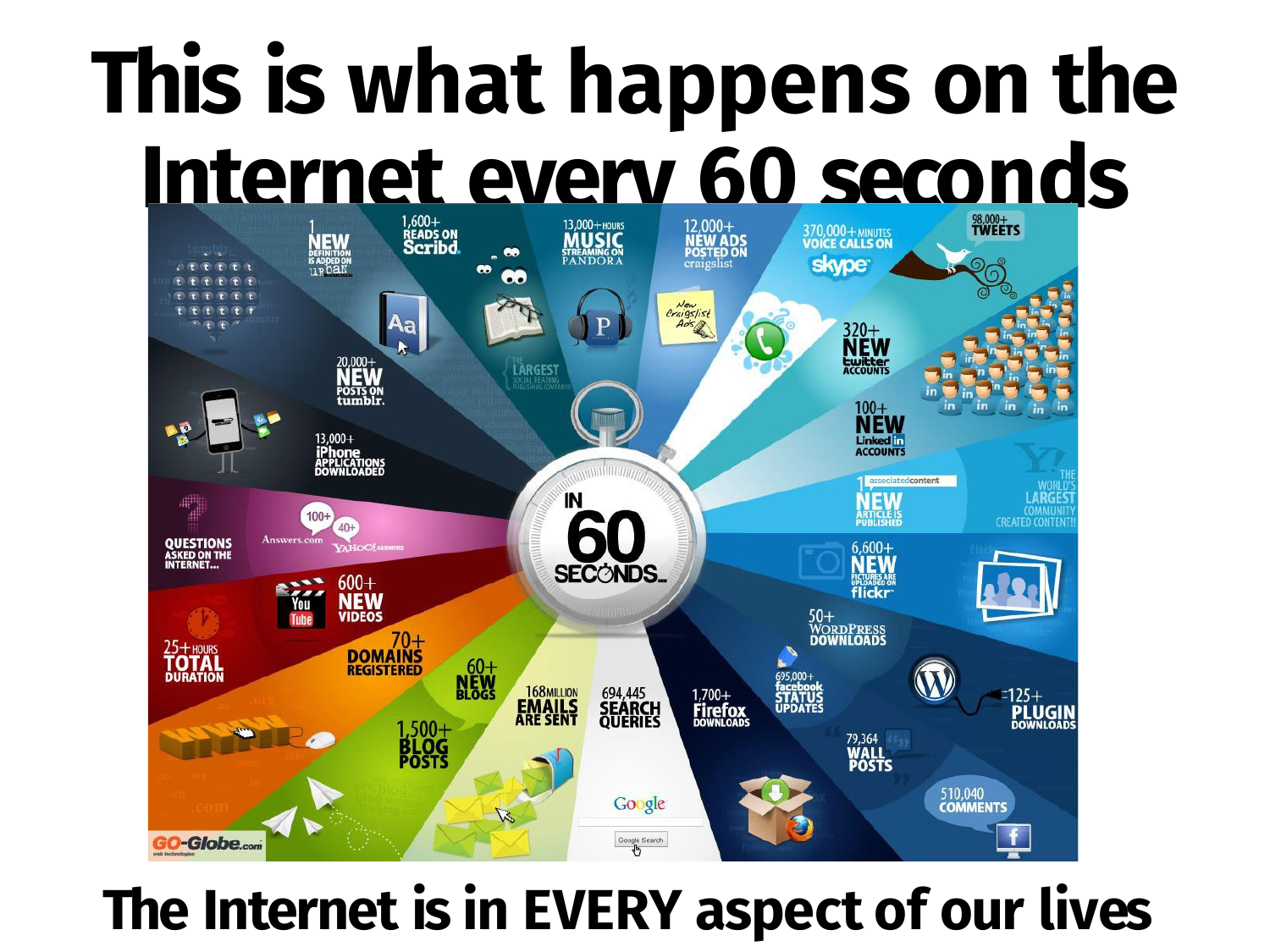

# This is what happens on the
Internet every 60 seconds

The Internet is in EVERY aspect of our lives